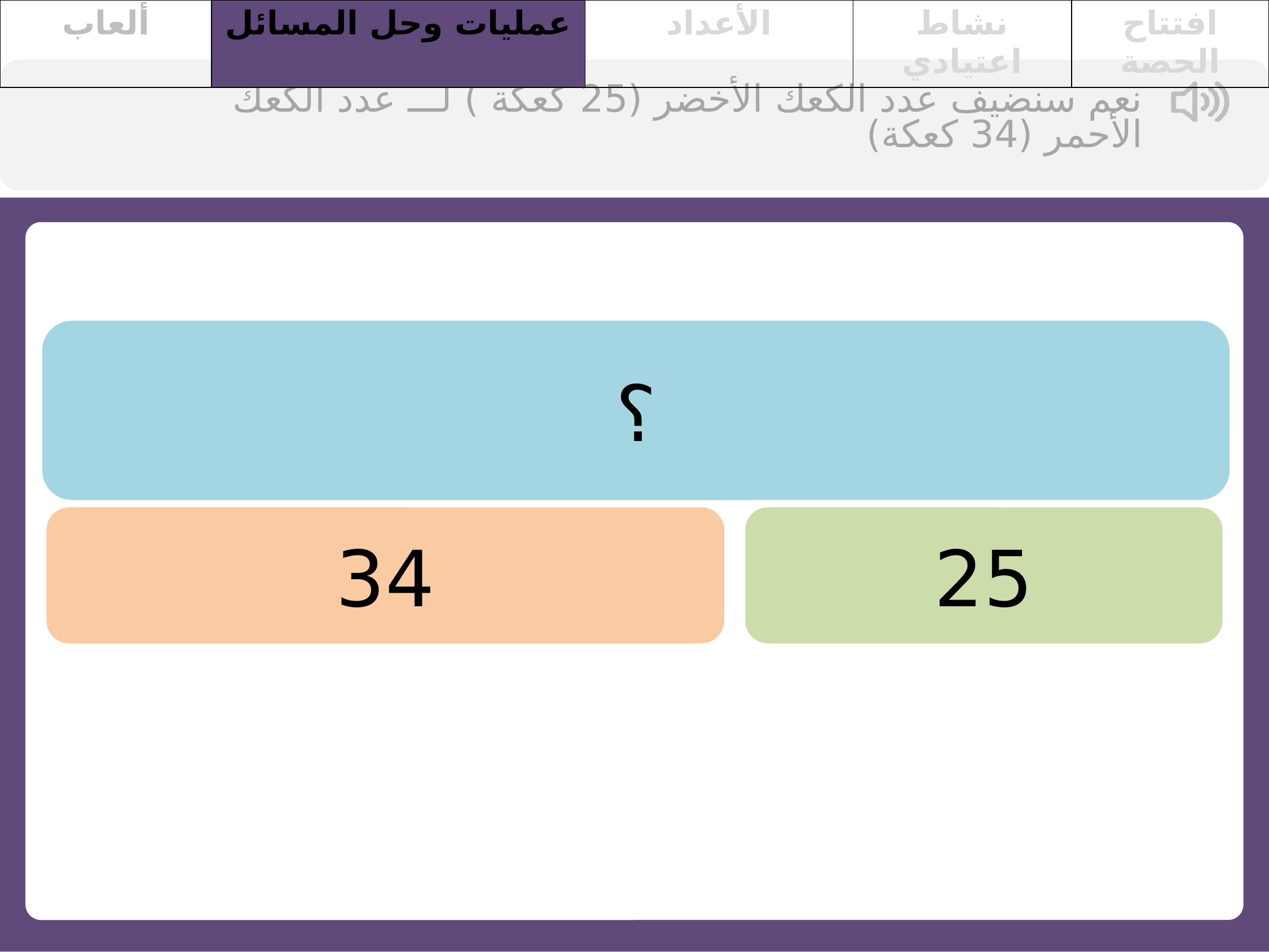

| ألعاب | عمليات وحل المسائل | الأعداد | نشاط اعتيادي | افتتاح الحصة |
| --- | --- | --- | --- | --- |

نعم سنضيف عدد الكعك الأخضر (25 كعكة ) لـــ عدد الكعك الأحمر (34 كعكة)

؟
34
25